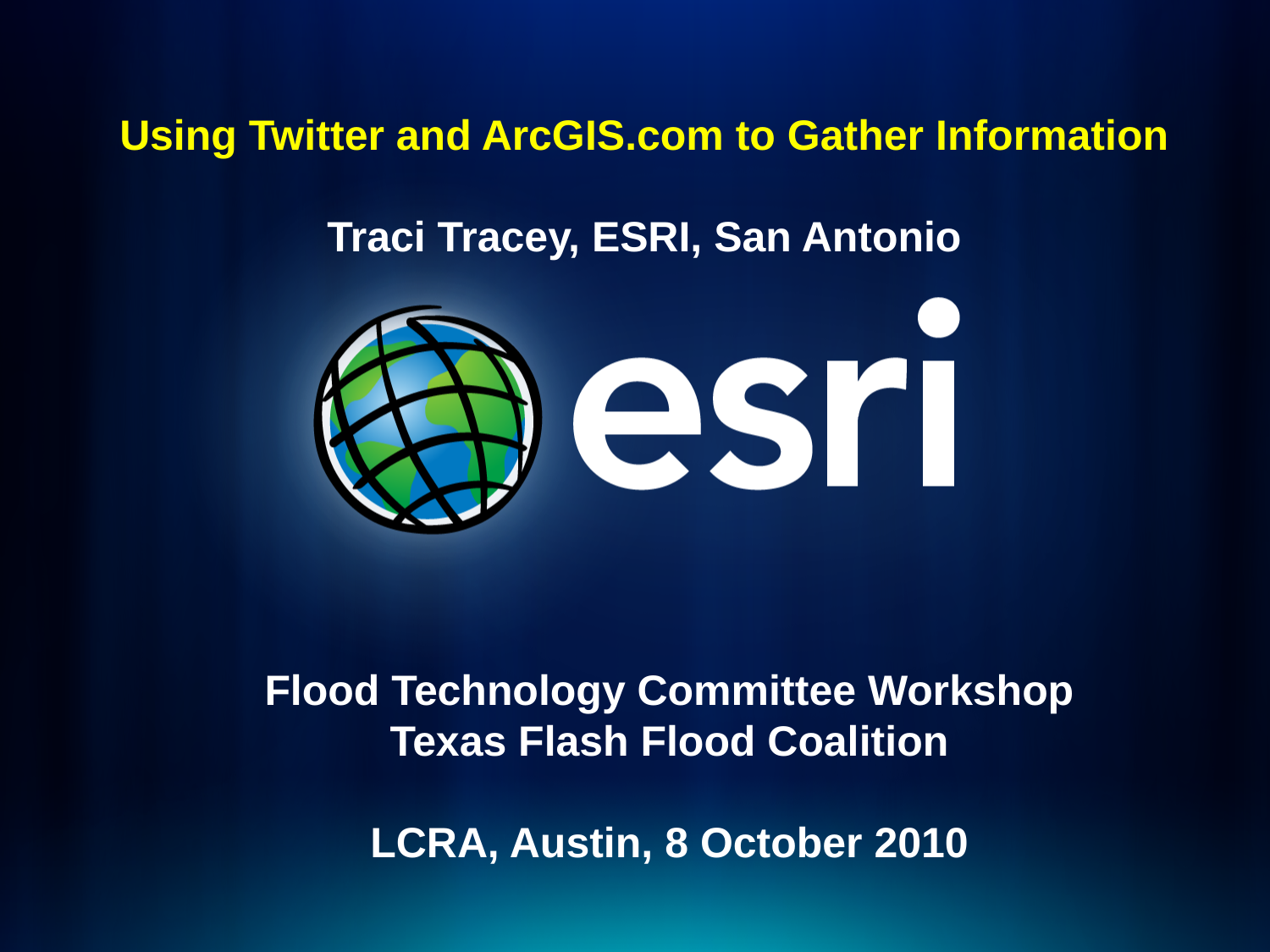

Using Twitter and ArcGIS.com to Gather Information

Traci Tracey, ESRI, San Antonio
Flood Technology Committee Workshop
Texas Flash Flood Coalition

LCRA, Austin, 8 October 2010